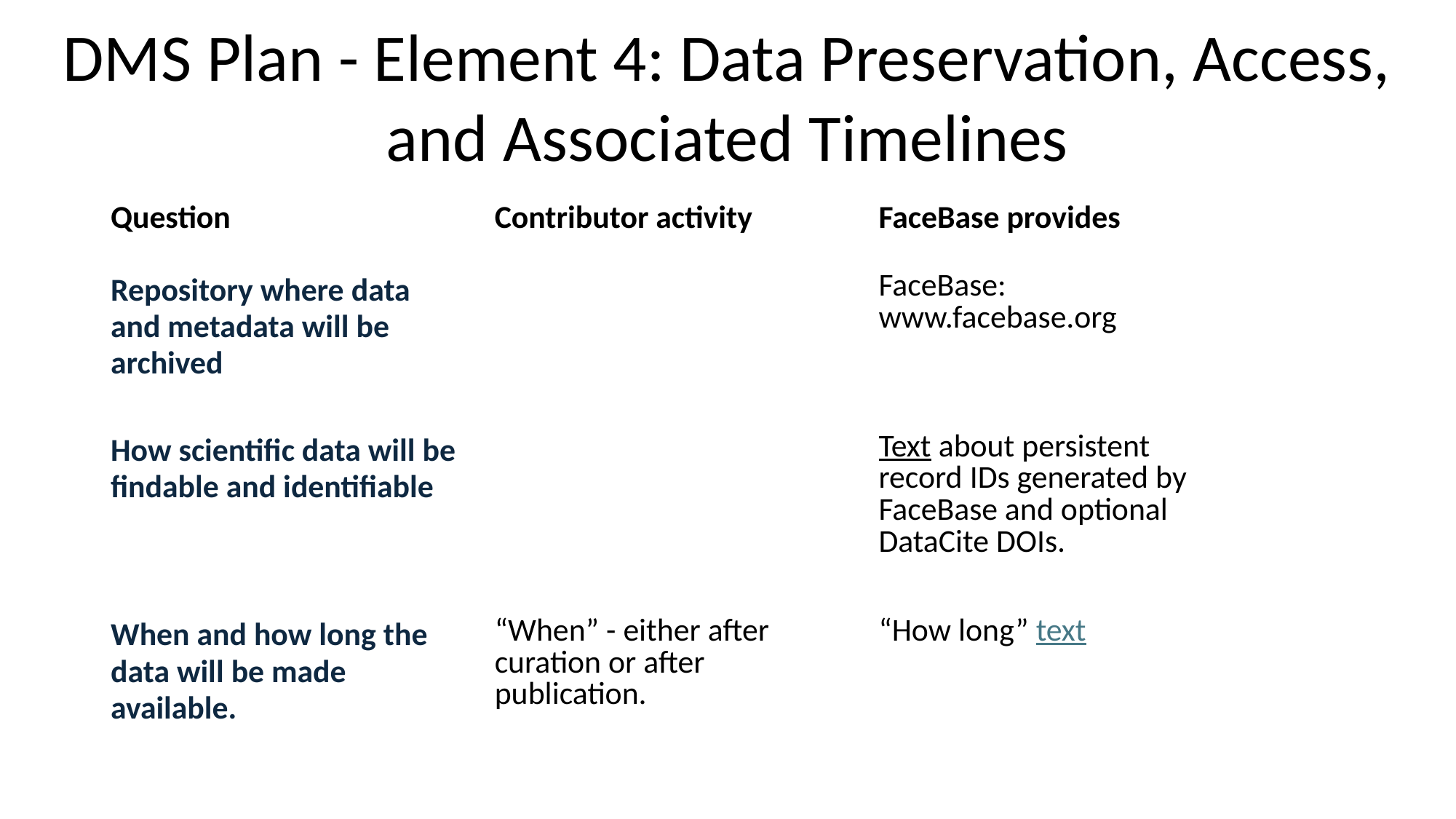

# DMS Plan - Element 4: Data Preservation, Access, and Associated Timelines

| Question | Contributor activity | FaceBase provides |
| --- | --- | --- |
| Repository where data and metadata will be archived |  | FaceBase: www.facebase.org |
| How scientific data will be findable and identifiable |  | Text about persistent record IDs generated by FaceBase and optional DataCite DOIs. |
| When and how long the data will be made available. | “When” - either after curation or after publication. | “How long” text |